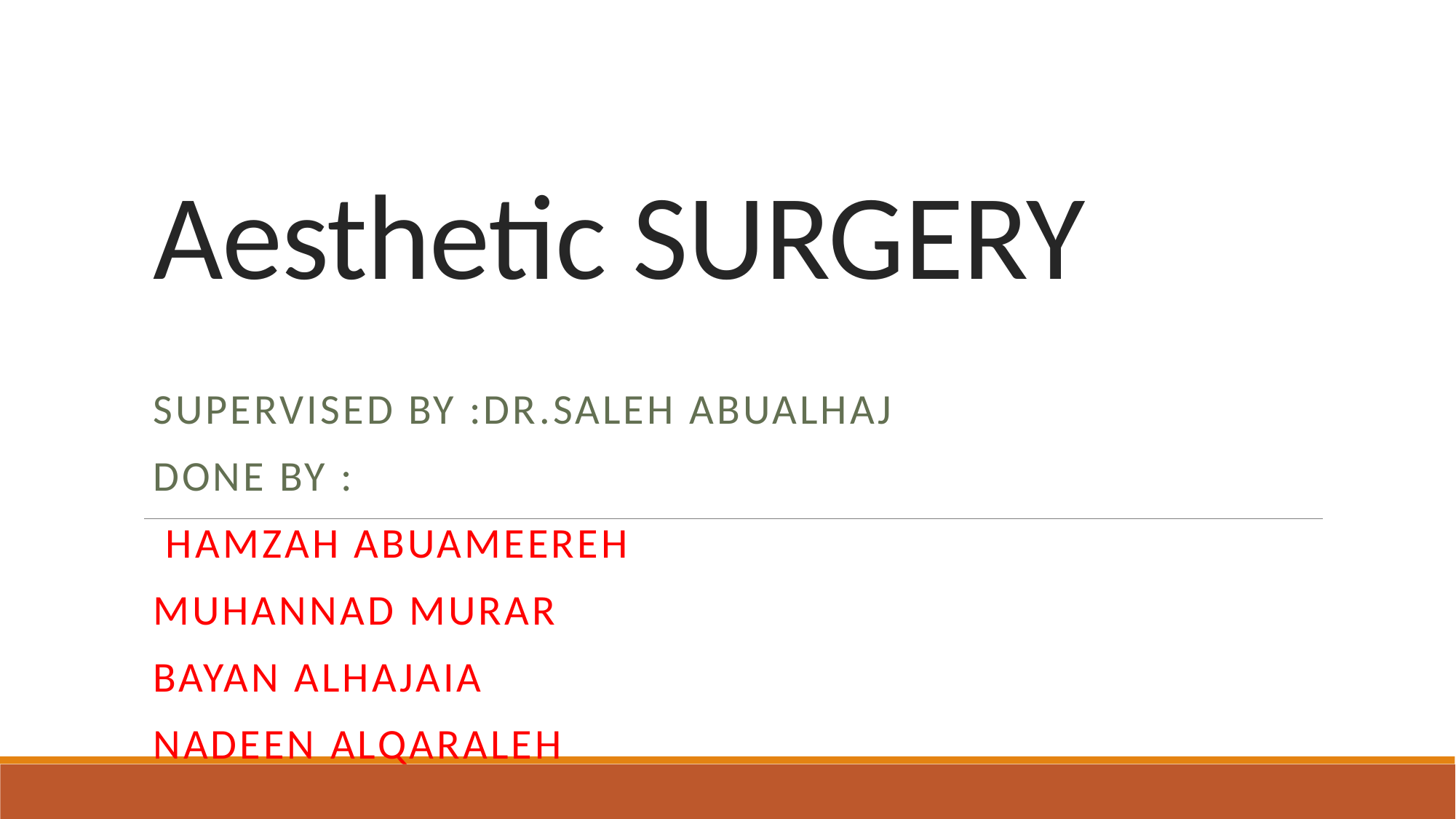

# Aesthetic SURGERY
Supervised by :dr.saleh abualhaj
Done by :
 hamzah abuameereh
Muhannad murar
Bayan alhajaia
Nadeen alqaraleh